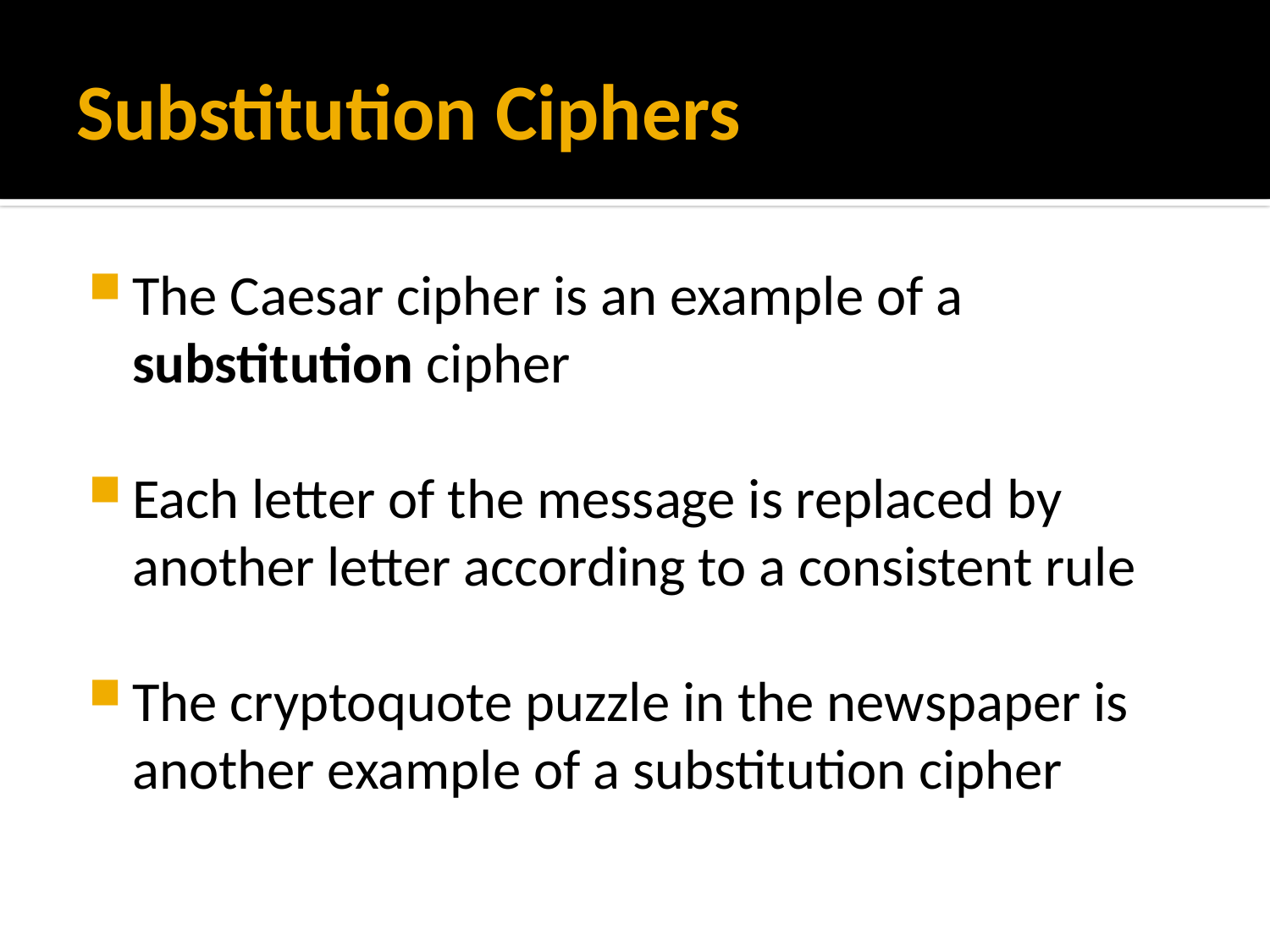

# Substitution Ciphers
The Caesar cipher is an example of a substitution cipher

Each letter of the message is replaced by another letter according to a consistent rule

The cryptoquote puzzle in the newspaper is another example of a substitution cipher